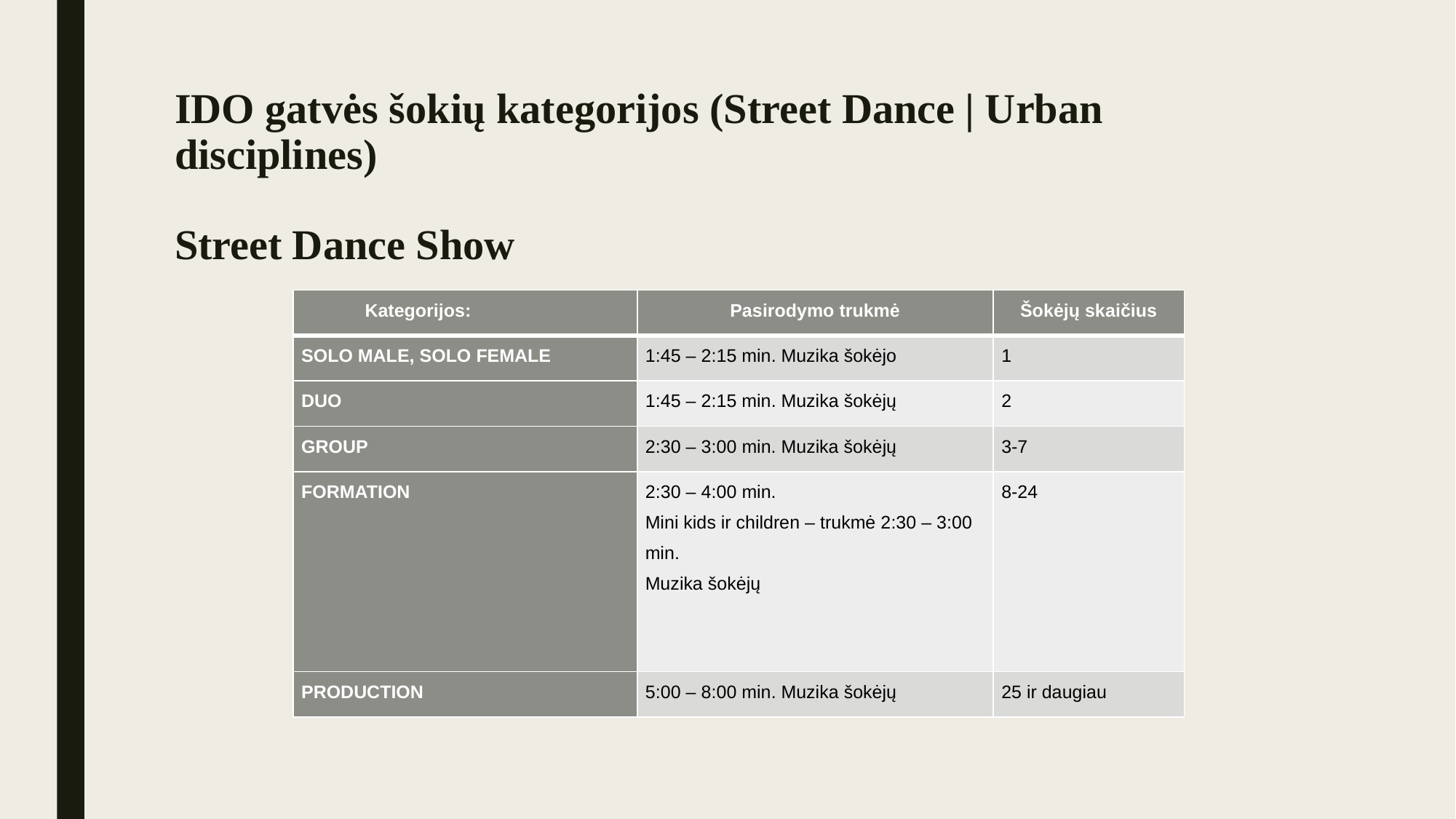

# IDO gatvės šokių kategorijos (Street Dance | Urban disciplines) Street Dance Show
| Kategorijos: | Pasirodymo trukmė | Šokėjų skaičius |
| --- | --- | --- |
| SOLO MALE, SOLO FEMALE | 1:45 – 2:15 min. Muzika šokėjo | 1 |
| DUO | 1:45 – 2:15 min. Muzika šokėjų | 2 |
| GROUP | 2:30 – 3:00 min. Muzika šokėjų | 3-7 |
| FORMATION | 2:30 – 4:00 min. Mini kids ir children – trukmė 2:30 – 3:00 min. Muzika šokėjų | 8-24 |
| PRODUCTION | 5:00 – 8:00 min. Muzika šokėjų | 25 ir daugiau |